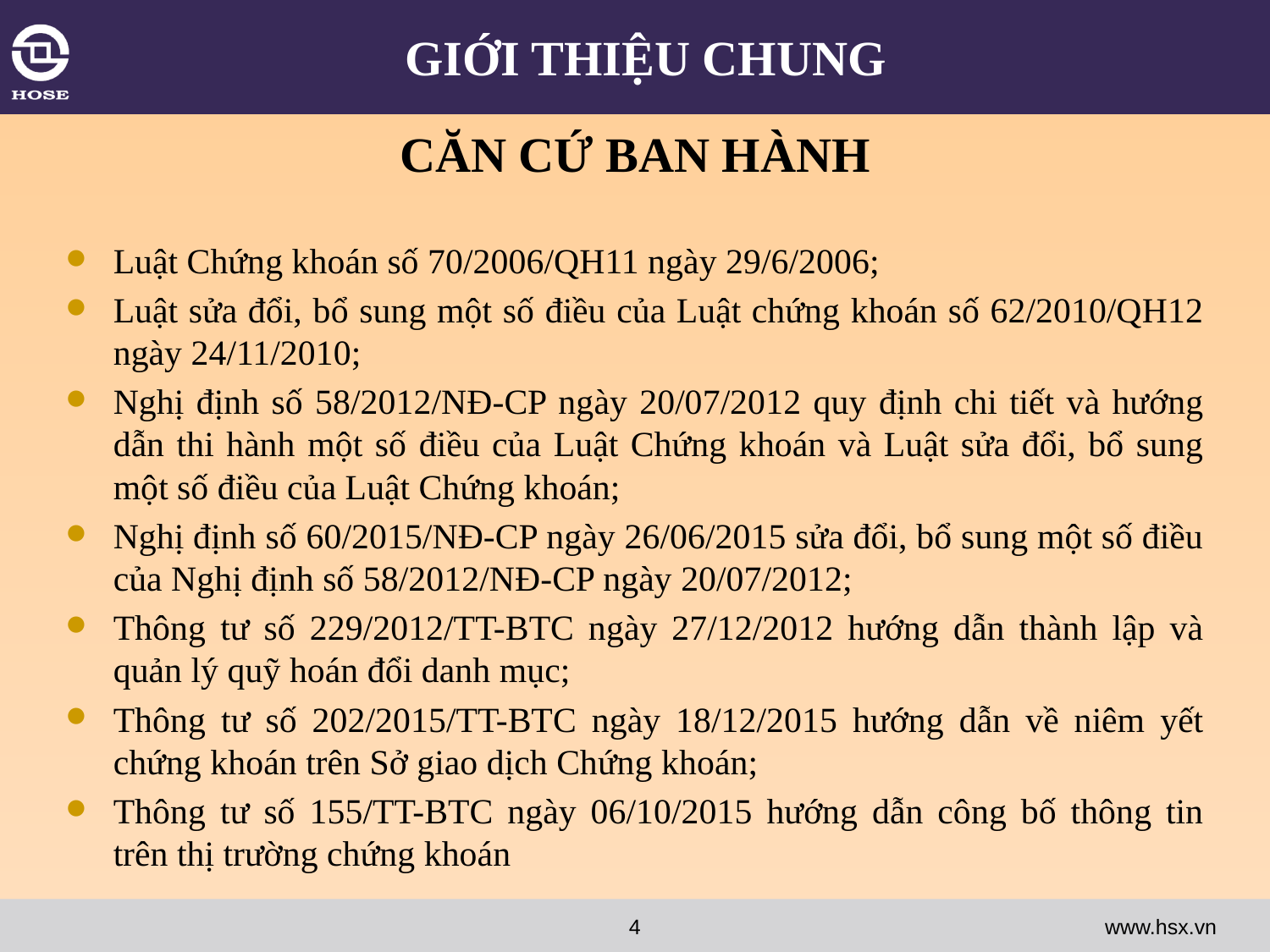

# GIỚI THIỆU CHUNG
CĂN CỨ BAN HÀNH

Luật Chứng khoán số 70/2006/QH11 ngày 29/6/2006;
Luật sửa đổi, bổ sung một số điều của Luật chứng khoán số 62/2010/QH12 ngày 24/11/2010;
Nghị định số 58/2012/NĐ-CP ngày 20/07/2012 quy định chi tiết và hướng dẫn thi hành một số điều của Luật Chứng khoán và Luật sửa đổi, bổ sung một số điều của Luật Chứng khoán;
Nghị định số 60/2015/NĐ-CP ngày 26/06/2015 sửa đổi, bổ sung một số điều của Nghị định số 58/2012/NĐ-CP ngày 20/07/2012;
Thông tư số 229/2012/TT-BTC ngày 27/12/2012 hướng dẫn thành lập và quản lý quỹ hoán đổi danh mục;
Thông tư số 202/2015/TT-BTC ngày 18/12/2015 hướng dẫn về niêm yết chứng khoán trên Sở giao dịch Chứng khoán;
Thông tư số 155/TT-BTC ngày 06/10/2015 hướng dẫn công bố thông tin trên thị trường chứng khoán
4
www.hsx.vn